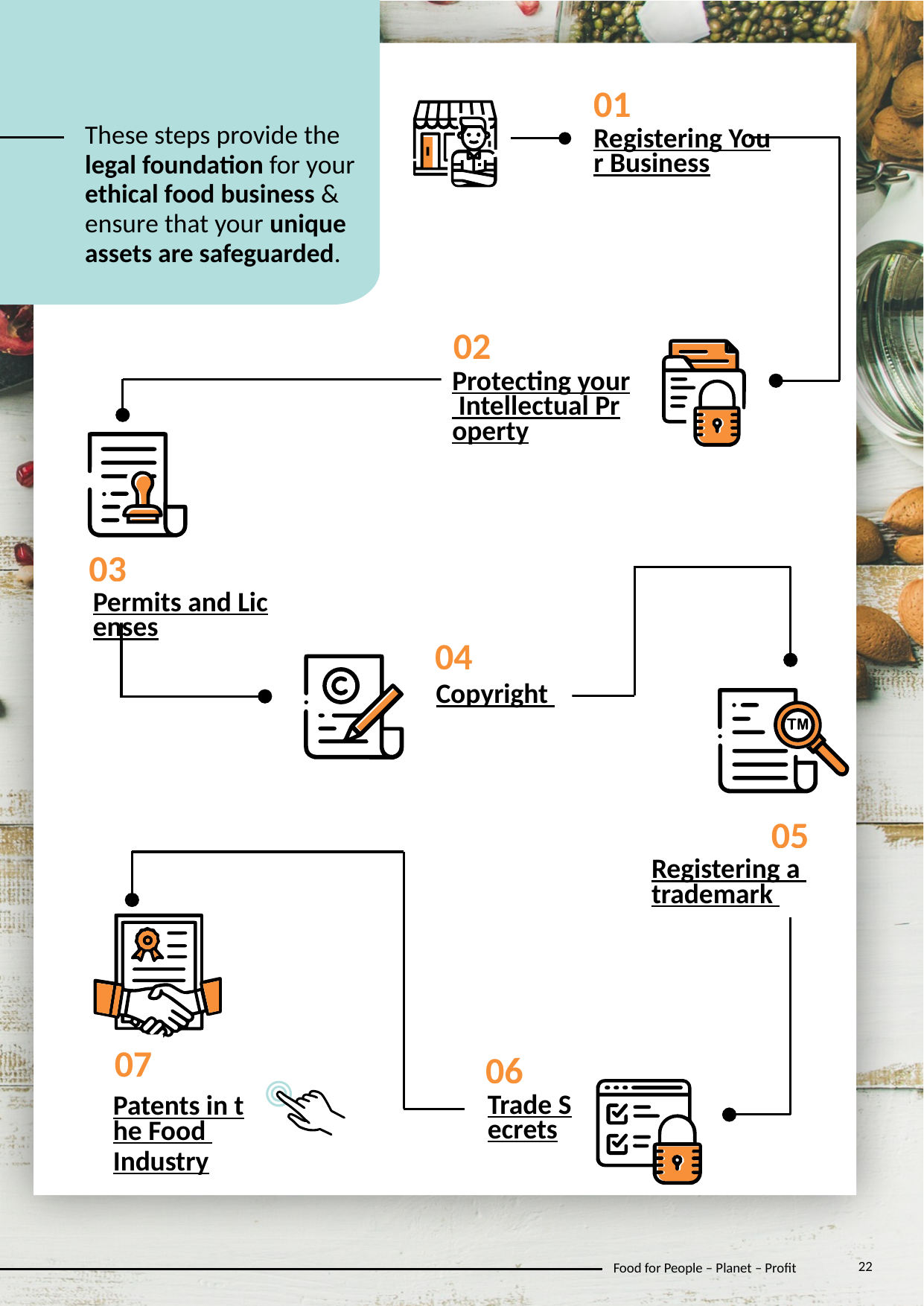

01
Registering Your Business

These steps provide the legal foundation for your ethical food business & ensure that your unique assets are safeguarded.
02
Protecting your Intellectual Property

03
Permits and Licenses

04
Copyright

05
Registering a trademark

07
Patents in the Food Industry
06
Trade Secrets

22
Food for People – Planet – Profit